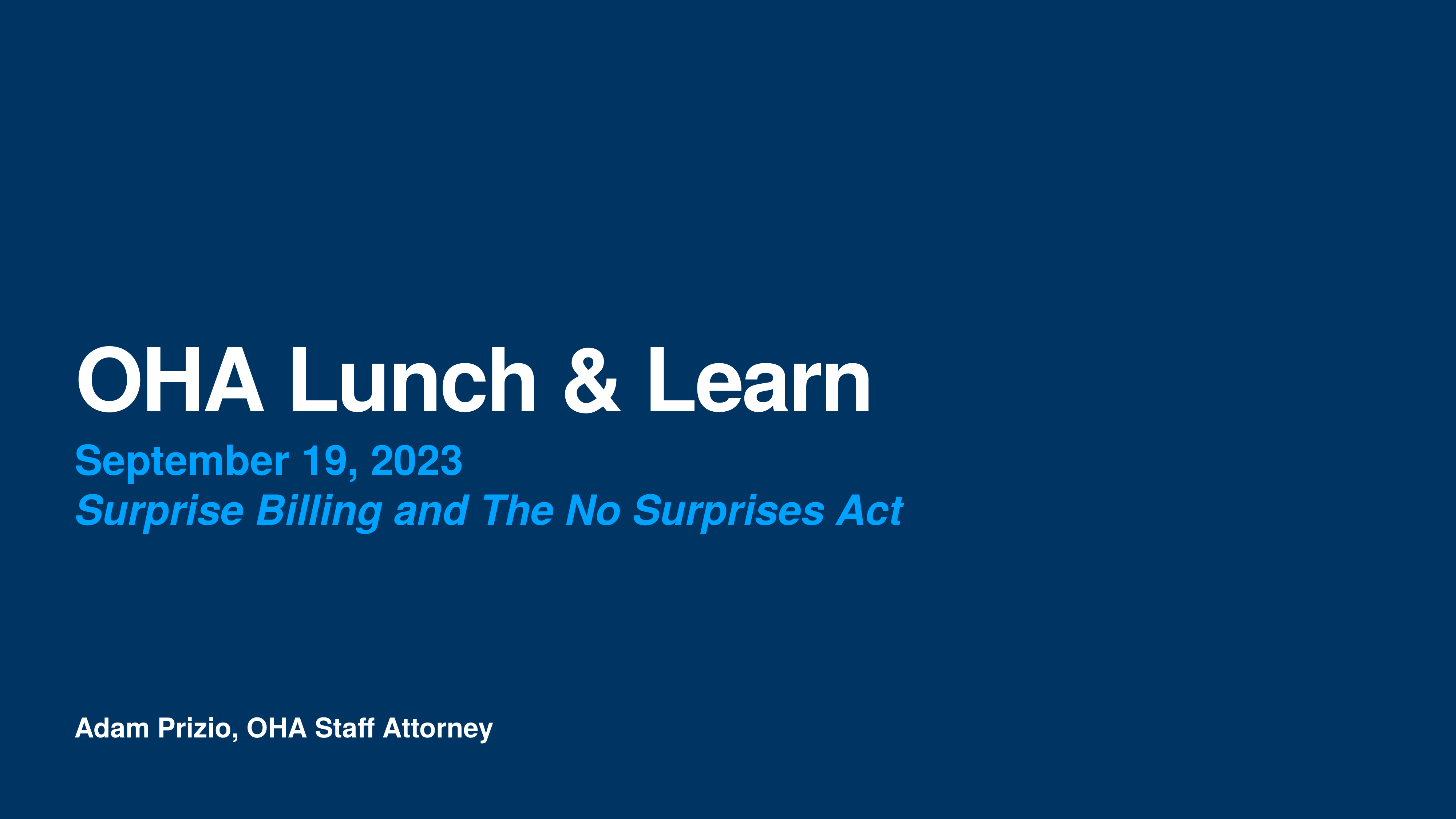

# OHA Lunch & Learn
September 19, 2023
Surprise Billing and The No Surprises Act
Adam Prizio, OHA Staff Attorney